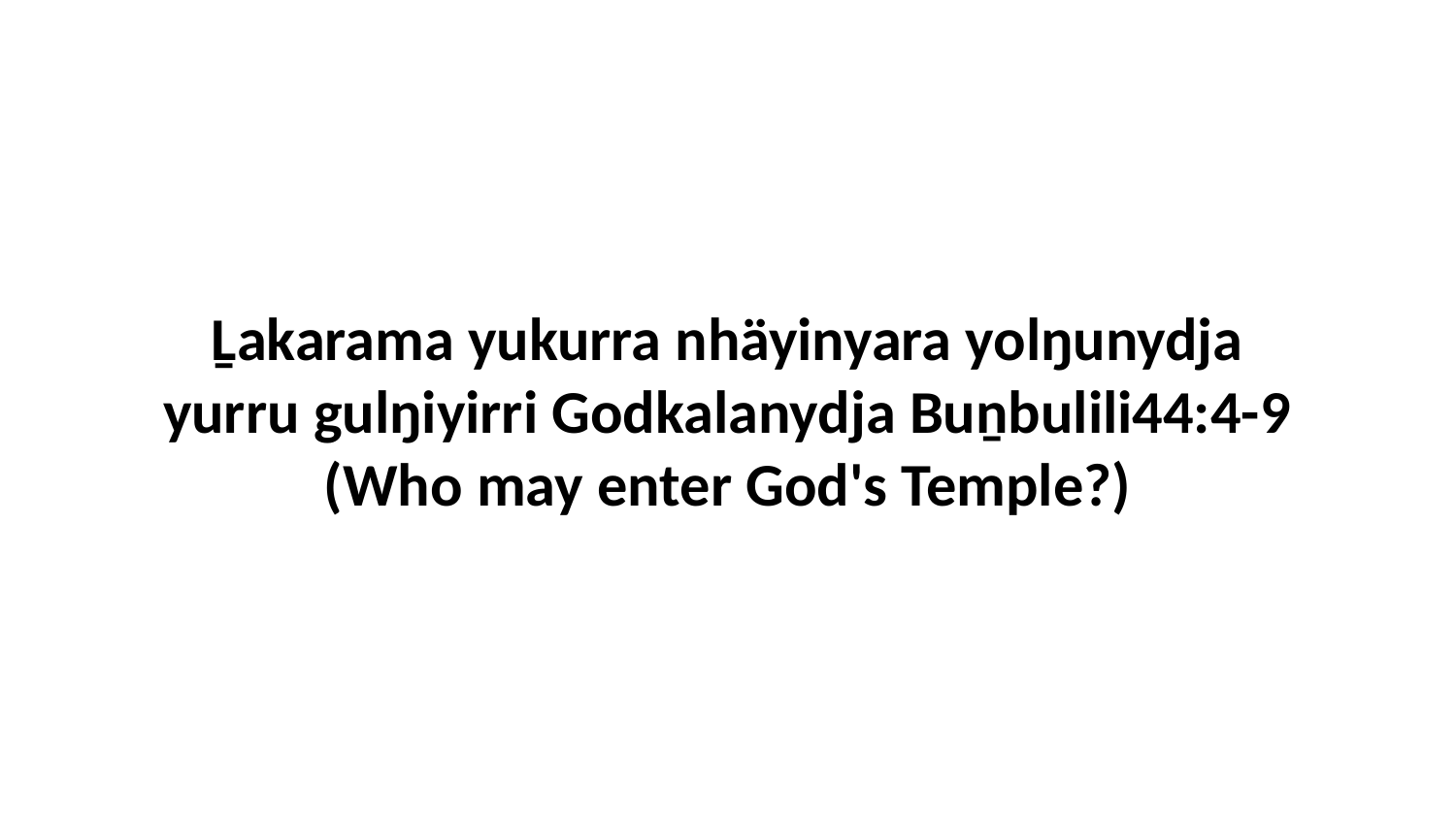

Ḻakarama yukurra nhäyinyara yolŋunydja yurru gulŋiyirri Godkalanydja Buṉbulili44:4-9 (Who may enter God's Temple?)